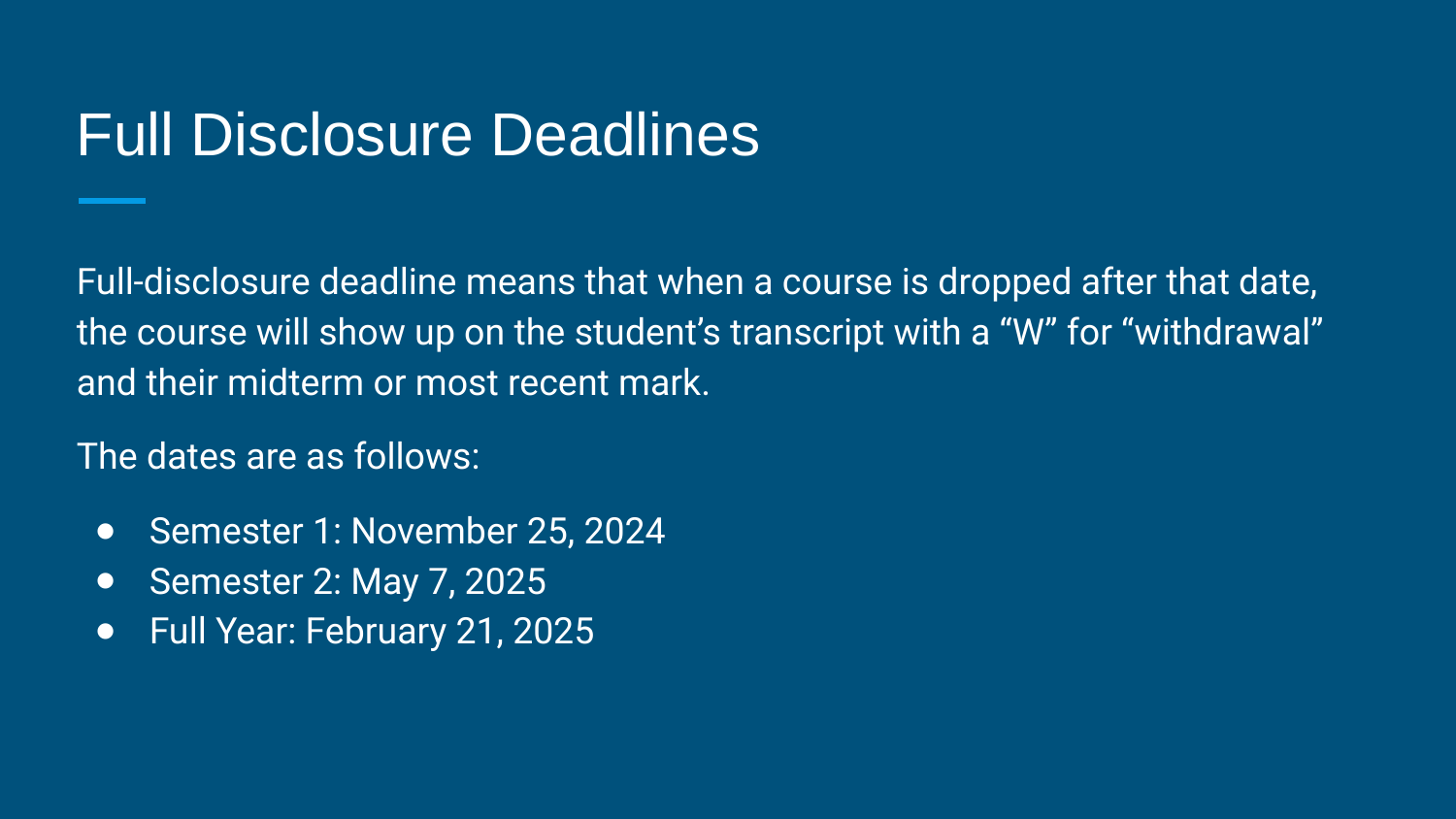

# Full Disclosure Deadlines
Full-disclosure deadline means that when a course is dropped after that date, the course will show up on the student’s transcript with a “W” for “withdrawal” and their midterm or most recent mark.
The dates are as follows:
Semester 1: November 25, 2024
Semester 2: May 7, 2025
Full Year: February 21, 2025